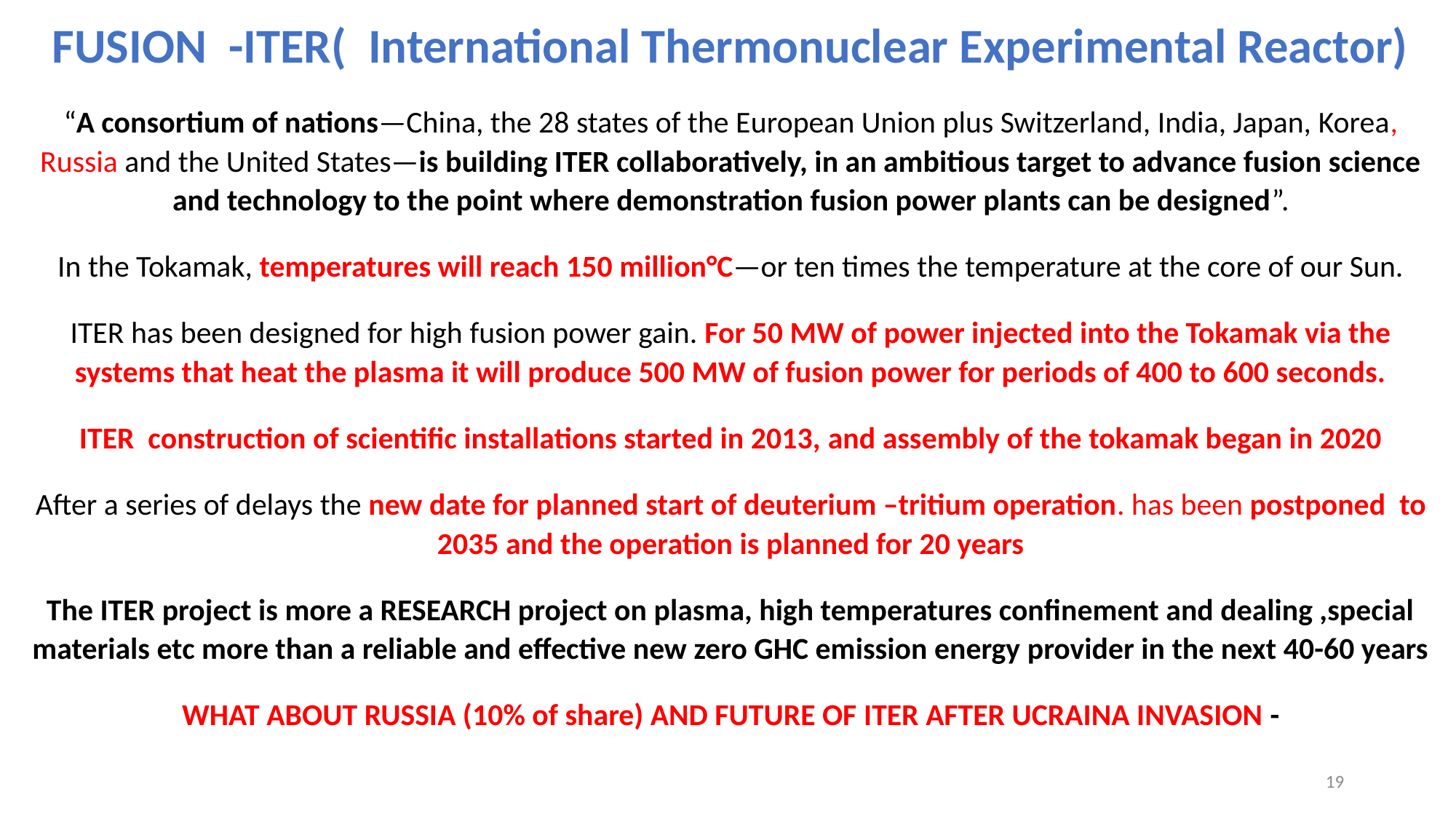

FUSION  -ITER(  International Thermonuclear Experimental Reactor)
“A consortium of nations—China, the 28 states of the European Union plus Switzerland, India, Japan, Korea, Russia and the United States—is building ITER collaboratively, in an ambitious target to advance fusion science and technology to the point where demonstration fusion power plants can be designed”.
In the Tokamak, temperatures will reach 150 million°C—or ten times the temperature at the core of our Sun.
ITER has been designed for high fusion power gain. For 50 MW of power injected into the Tokamak via the systems that heat the plasma it will produce 500 MW of fusion power for periods of 400 to 600 seconds.
ITER  construction of scientific installations started in 2013, and assembly of the tokamak began in 2020
After a series of delays the new date for planned start of deuterium –tritium operation. has been postponed  to 2035 and the operation is planned for 20 years
The ITER project is more a RESEARCH project on plasma, high temperatures confinement and dealing ,special materials etc more than a reliable and effective new zero GHC emission energy provider in the next 40-60 years
WHAT ABOUT RUSSIA (10% of share) AND FUTURE OF ITER AFTER UCRAINA INVASION -

19